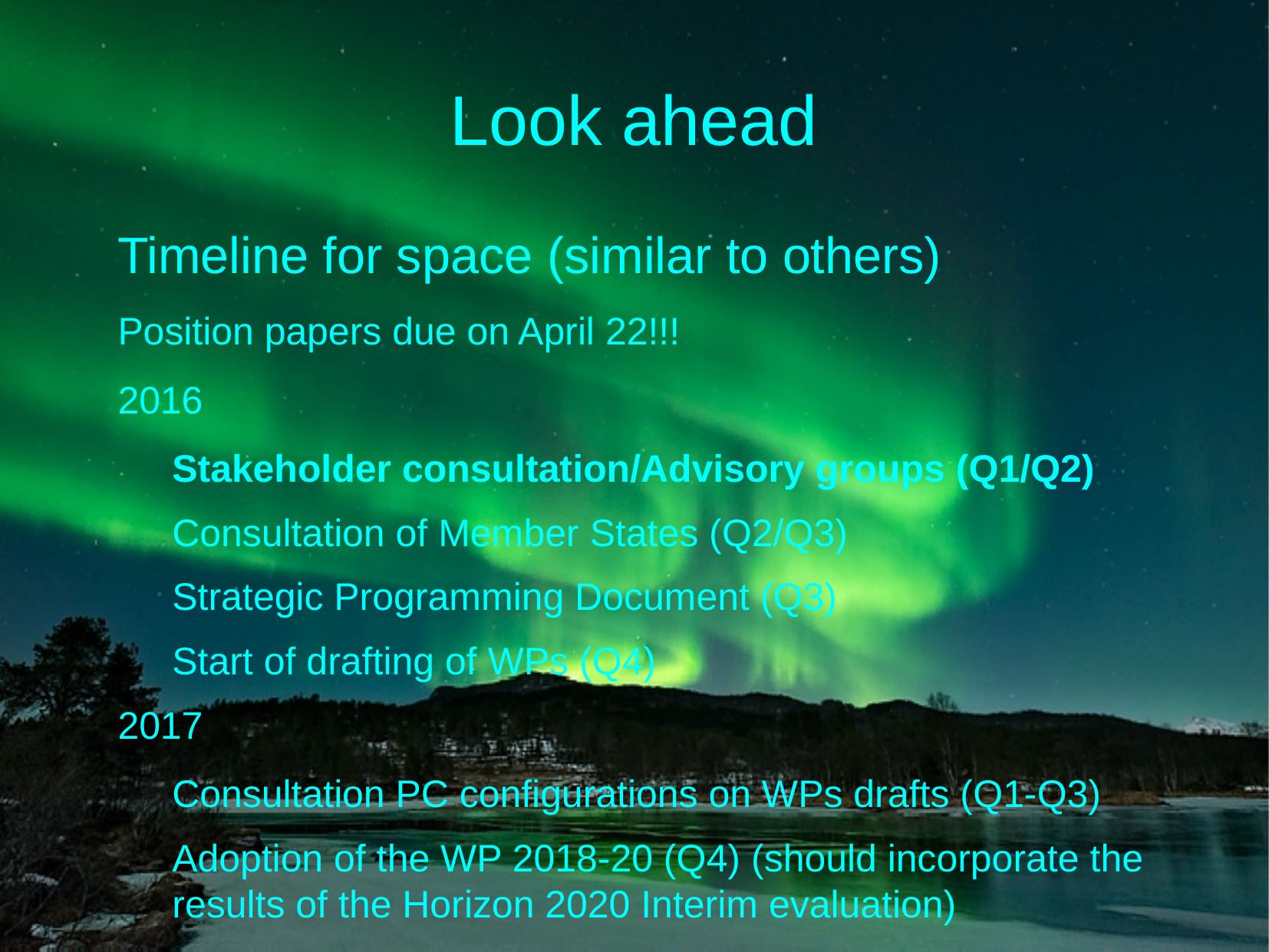

Look ahead
Timeline for space (similar to others)
Position papers due on April 22!!!
2016
Stakeholder consultation/Advisory groups (Q1/Q2)
Consultation of Member States (Q2/Q3)
Strategic Programming Document (Q3)
Start of drafting of WPs (Q4)
2017
Consultation PC configurations on WPs drafts (Q1-Q3)
Adoption of the WP 2018-20 (Q4) (should incorporate the results of the Horizon 2020 Interim evaluation)
2018
Adoption of financing decision for 2019 (Q2)
2019
Adoption of financing decision for 2020 (Q2)